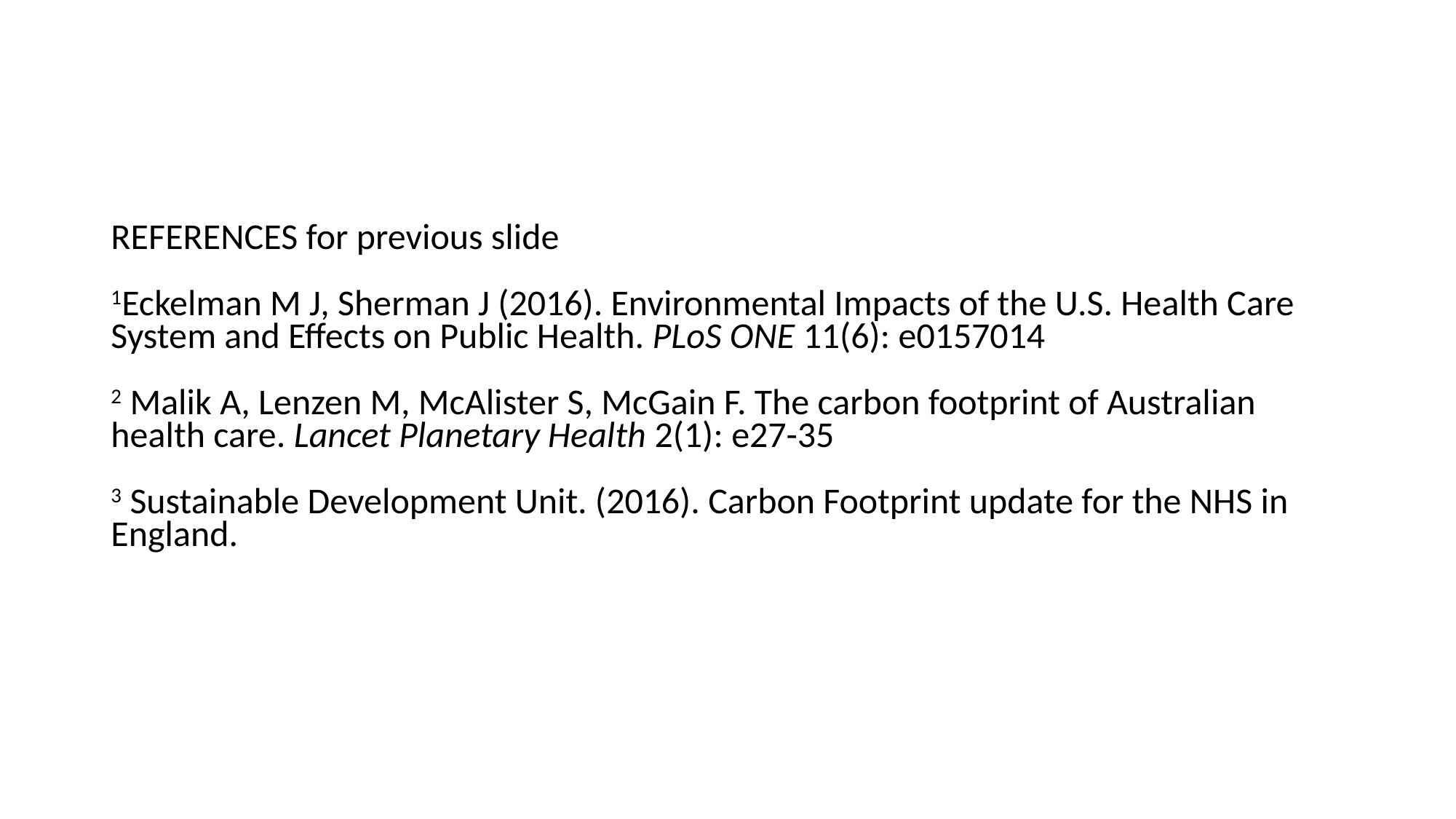

REFERENCES for previous slide
1Eckelman M J, Sherman J (2016). Environmental Impacts of the U.S. Health Care System and Effects on Public Health. PLoS ONE 11(6): e0157014
2 Malik A, Lenzen M, McAlister S, McGain F. The carbon footprint of Australian health care. Lancet Planetary Health 2(1): e27-35
3 Sustainable Development Unit. (2016). Carbon Footprint update for the NHS in England.